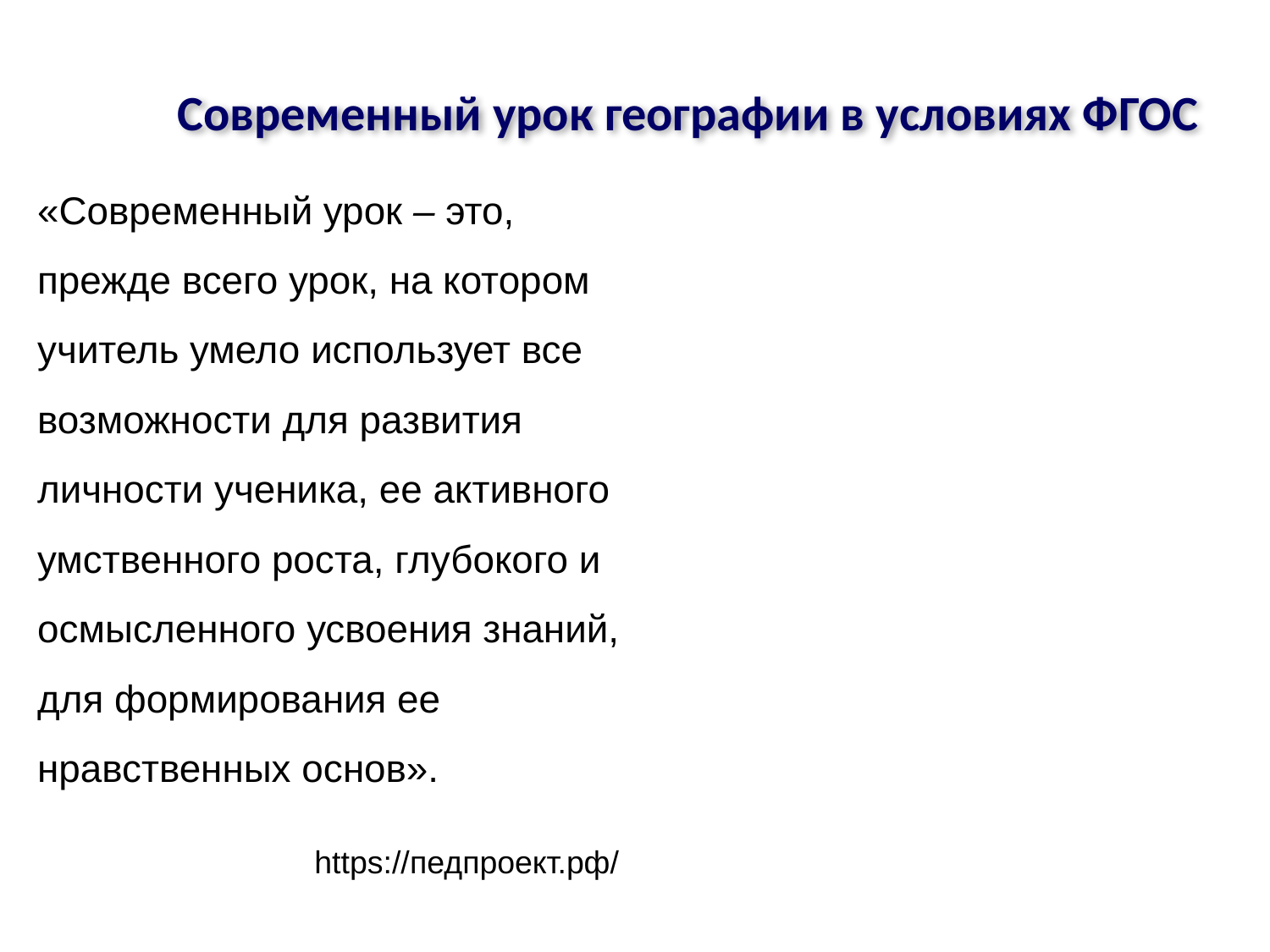

Современный урок географии в условиях ФГОС
«Современный урок – это, прежде всего урок, на котором учитель умело использует все возможности для развития личности ученика, ее активного умственного роста, глубокого и осмысленного усвоения знаний, для формирования ее нравственных основ».
https://педпроект.рф/